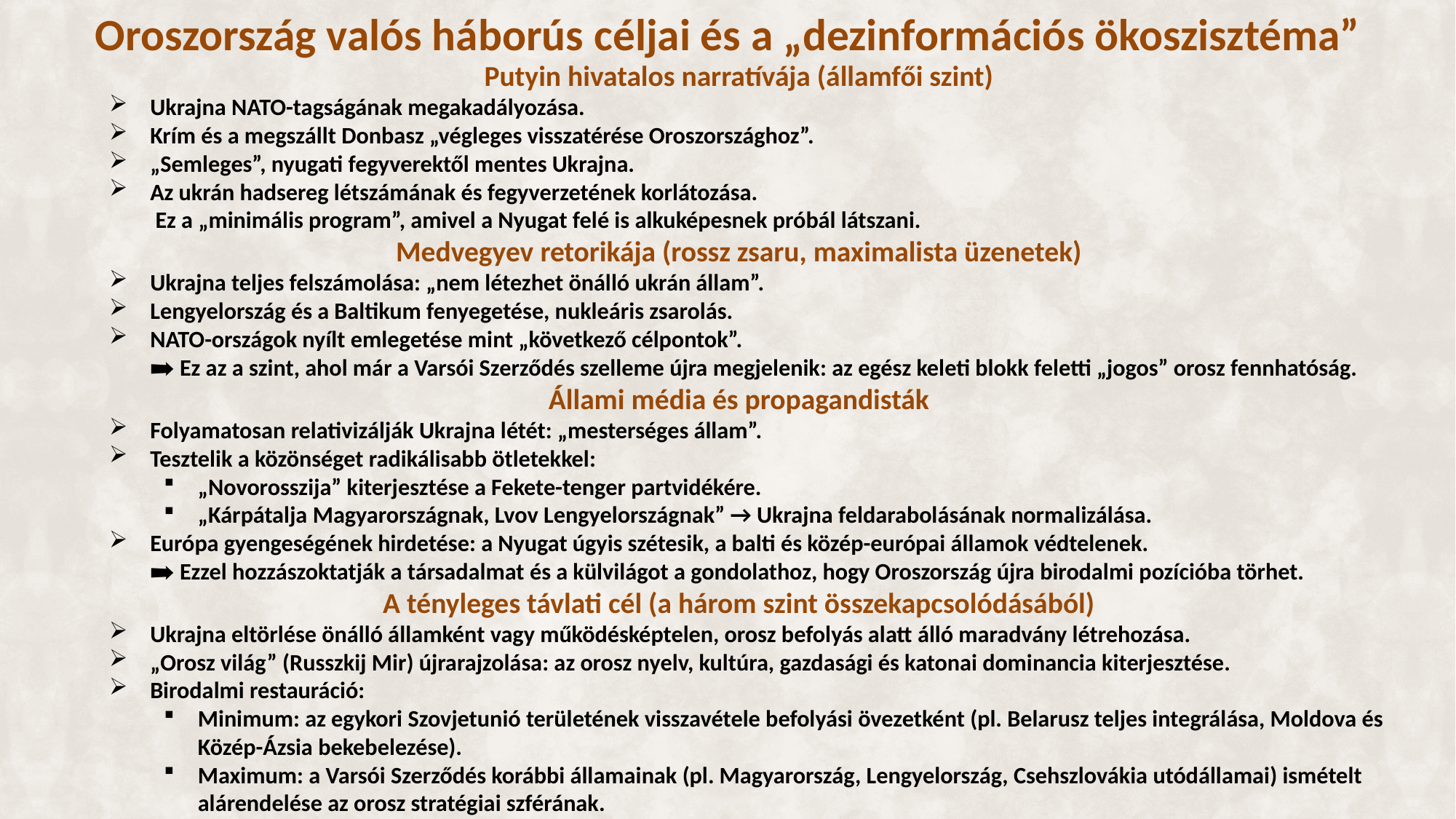

# Oroszország valós háborús céljai és a „dezinformációs ökoszisztéma”
Putyin hivatalos narratívája (államfői szint)
Ukrajna NATO-tagságának megakadályozása.
Krím és a megszállt Donbasz „végleges visszatérése Oroszországhoz”.
„Semleges”, nyugati fegyverektől mentes Ukrajna.
Az ukrán hadsereg létszámának és fegyverzetének korlátozása.
 Ez a „minimális program”, amivel a Nyugat felé is alkuképesnek próbál látszani.
Medvegyev retorikája (rossz zsaru, maximalista üzenetek)
Ukrajna teljes felszámolása: „nem létezhet önálló ukrán állam”.
Lengyelország és a Baltikum fenyegetése, nukleáris zsarolás.
NATO-országok nyílt emlegetése mint „következő célpontok”.
➡️ Ez az a szint, ahol már a Varsói Szerződés szelleme újra megjelenik: az egész keleti blokk feletti „jogos” orosz fennhatóság.
Állami média és propagandisták
Folyamatosan relativizálják Ukrajna létét: „mesterséges állam”.
Tesztelik a közönséget radikálisabb ötletekkel:
„Novorosszija” kiterjesztése a Fekete-tenger partvidékére.
„Kárpátalja Magyarországnak, Lvov Lengyelországnak” → Ukrajna feldarabolásának normalizálása.
Európa gyengeségének hirdetése: a Nyugat úgyis szétesik, a balti és közép-európai államok védtelenek.
➡️ Ezzel hozzászoktatják a társadalmat és a külvilágot a gondolathoz, hogy Oroszország újra birodalmi pozícióba törhet.
A tényleges távlati cél (a három szint összekapcsolódásából)
Ukrajna eltörlése önálló államként vagy működésképtelen, orosz befolyás alatt álló maradvány létrehozása.
„Orosz világ” (Russzkij Mir) újrarajzolása: az orosz nyelv, kultúra, gazdasági és katonai dominancia kiterjesztése.
Birodalmi restauráció:
Minimum: az egykori Szovjetunió területének visszavétele befolyási övezetként (pl. Belarusz teljes integrálása, Moldova és Közép-Ázsia bekebelezése).
Maximum: a Varsói Szerződés korábbi államainak (pl. Magyarország, Lengyelország, Csehszlovákia utódállamai) ismételt alárendelése az orosz stratégiai szférának.
Európa megosztása: a NATO és az EU kettészakítása, „semleges” zóna kialakítása Közép-Európában.